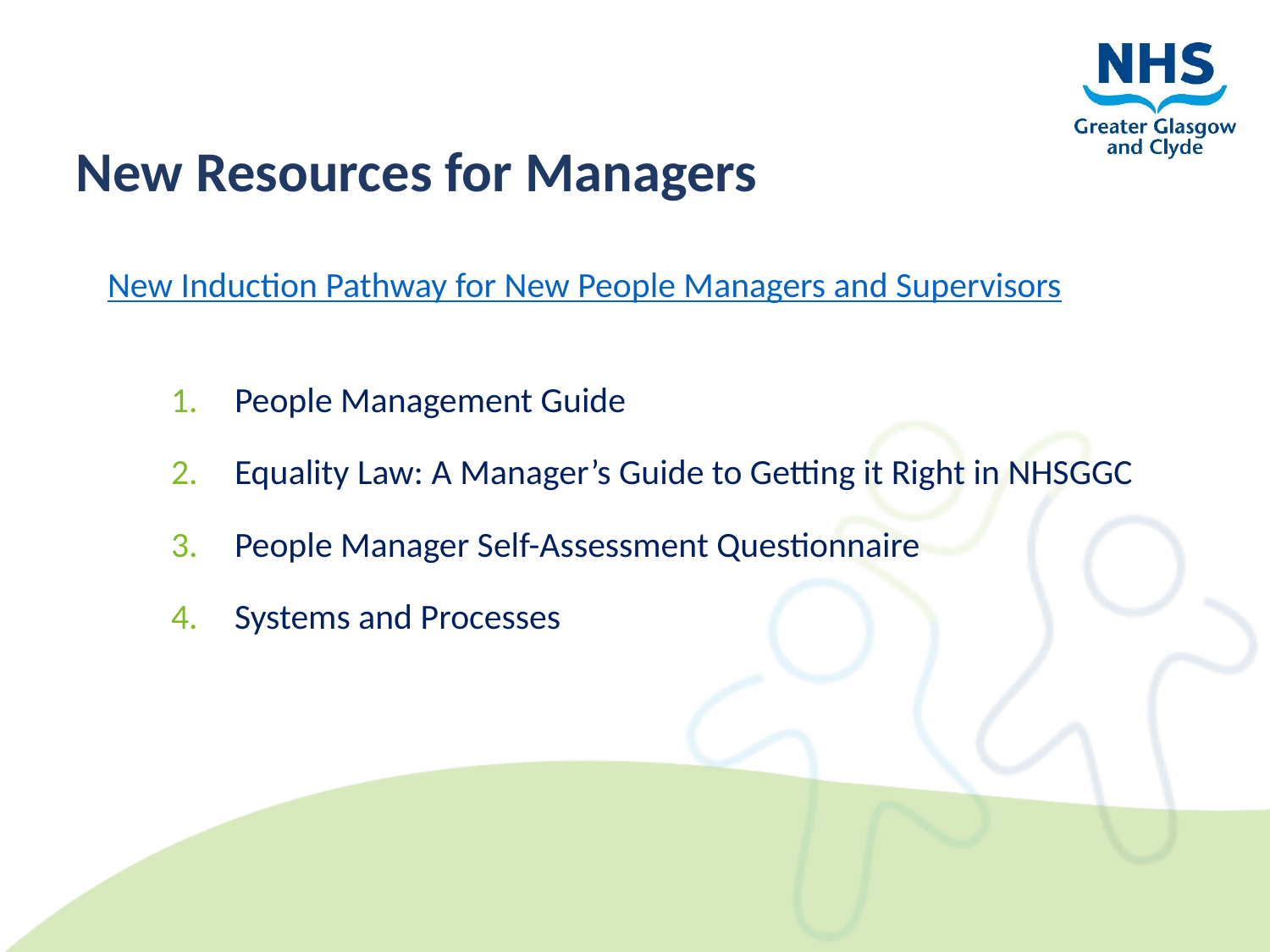

# New Resources for Managers
New Induction Pathway for New People Managers and Supervisors

People Management Guide
Equality Law: A Manager’s Guide to Getting it Right in NHSGGC
People Manager Self-Assessment Questionnaire
Systems and Processes